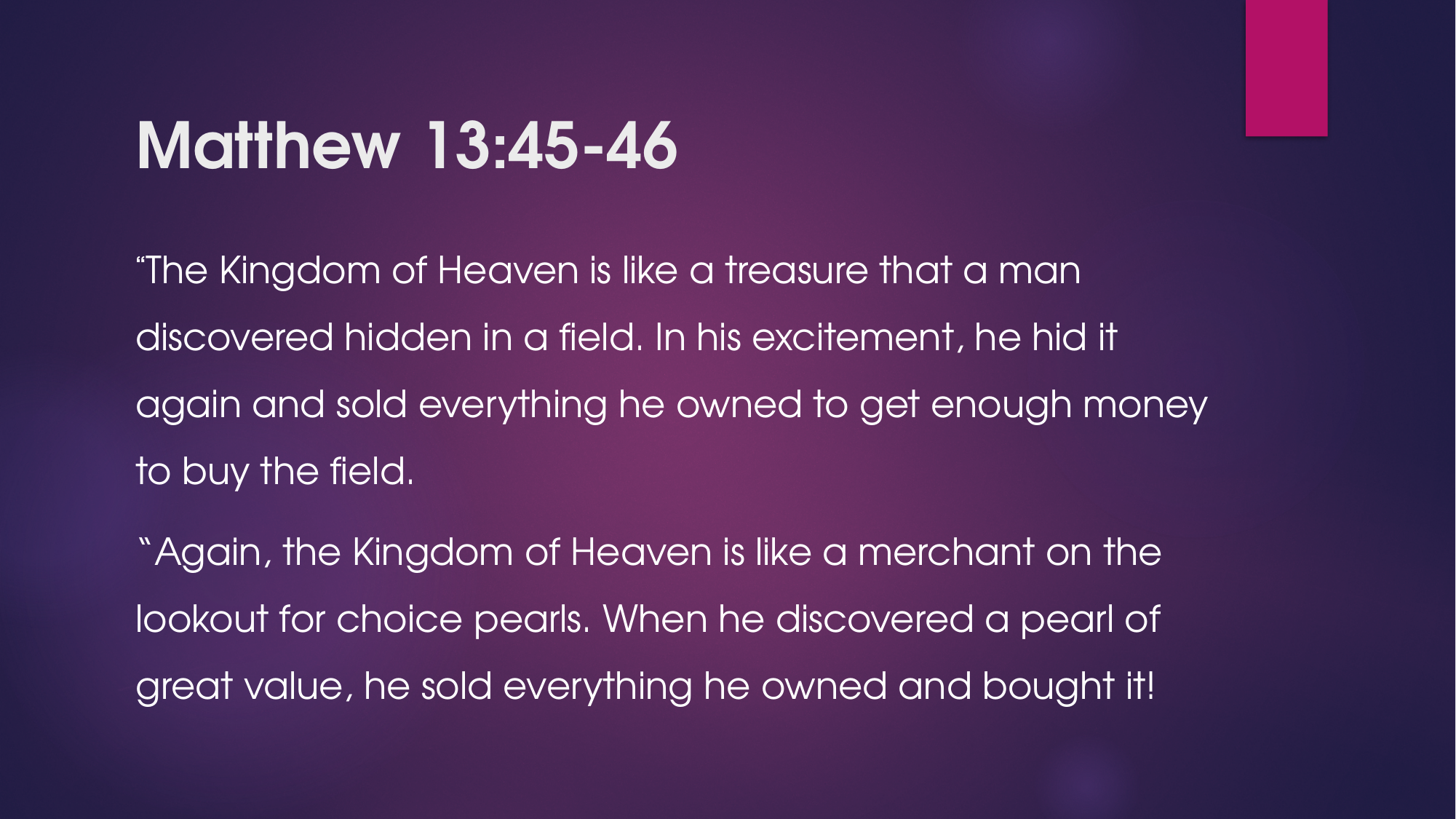

# Matthew 13:45-46
“The Kingdom of Heaven is like a treasure that a man discovered hidden in a field. In his excitement, he hid it again and sold everything he owned to get enough money to buy the field.
“Again, the Kingdom of Heaven is like a merchant on the lookout for choice pearls. When he discovered a pearl of great value, he sold everything he owned and bought it!